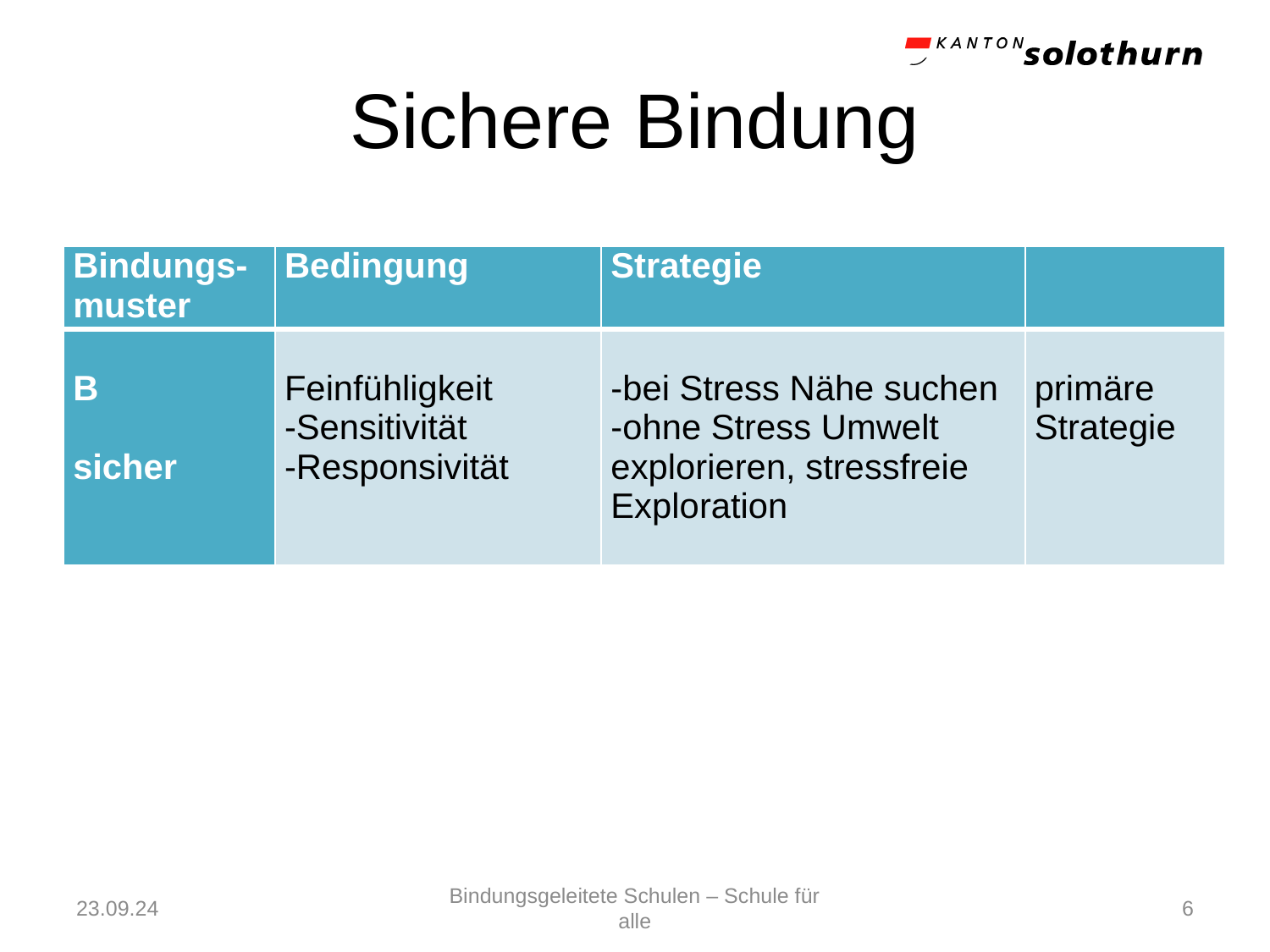

# Sichere Bindung
| Bindungs-muster | Bedingung | Strategie |  |
| --- | --- | --- | --- |
| B   sicher | Feinfühligkeit -Sensitivität -Responsivität | -bei Stress Nähe suchen -ohne Stress Umwelt explorieren, stressfreie Exploration | primäre Strategie |
23.09.24
Bindungsgeleitete Schulen – Schule für alle
6